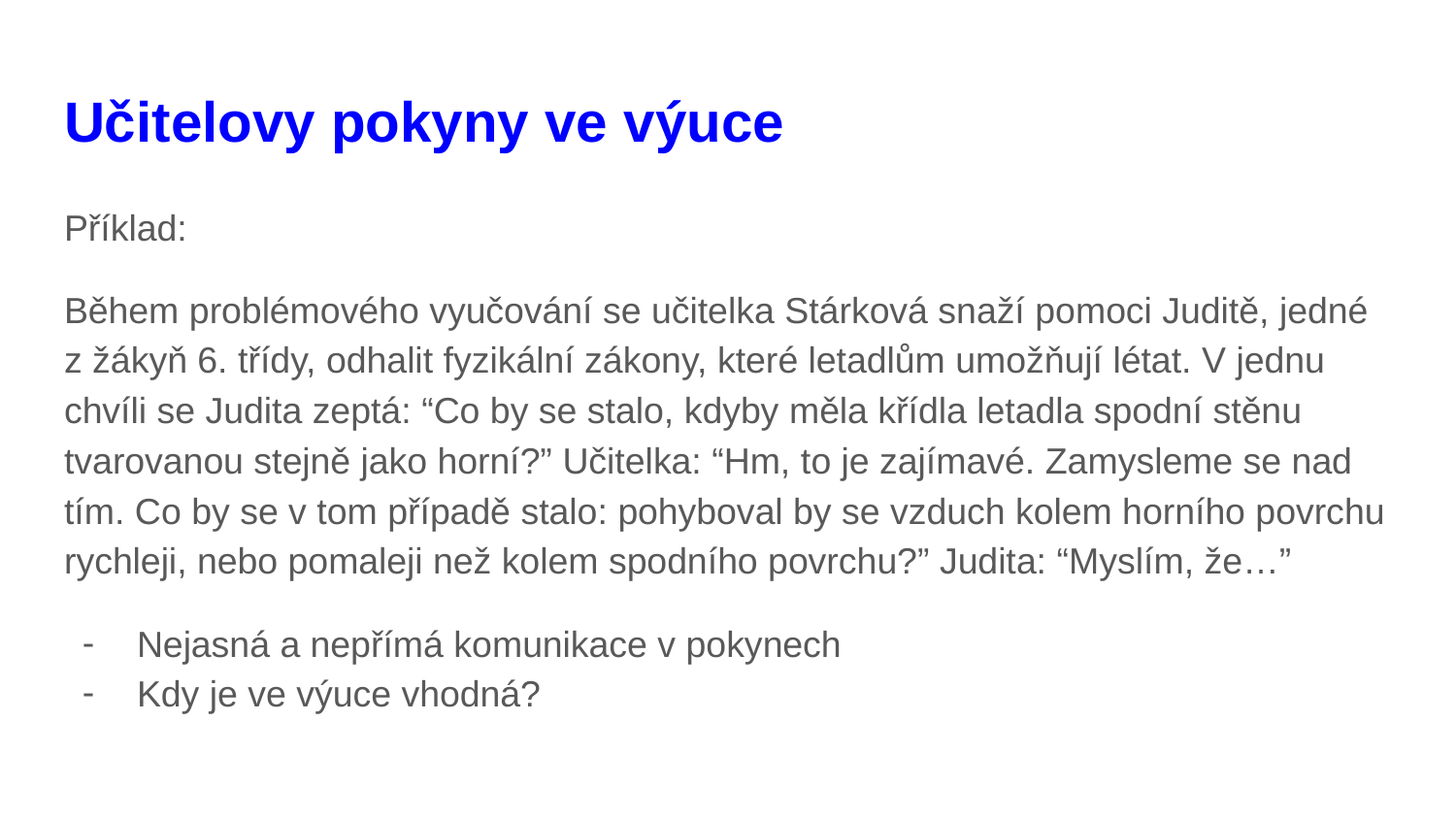

# Učitelovy pokyny ve výuce
Příklad:
Během problémového vyučování se učitelka Stárková snaží pomoci Juditě, jedné z žákyň 6. třídy, odhalit fyzikální zákony, které letadlům umožňují létat. V jednu chvíli se Judita zeptá: “Co by se stalo, kdyby měla křídla letadla spodní stěnu tvarovanou stejně jako horní?” Učitelka: “Hm, to je zajímavé. Zamysleme se nad tím. Co by se v tom případě stalo: pohyboval by se vzduch kolem horního povrchu rychleji, nebo pomaleji než kolem spodního povrchu?” Judita: “Myslím, že…”
Nejasná a nepřímá komunikace v pokynech
Kdy je ve výuce vhodná?